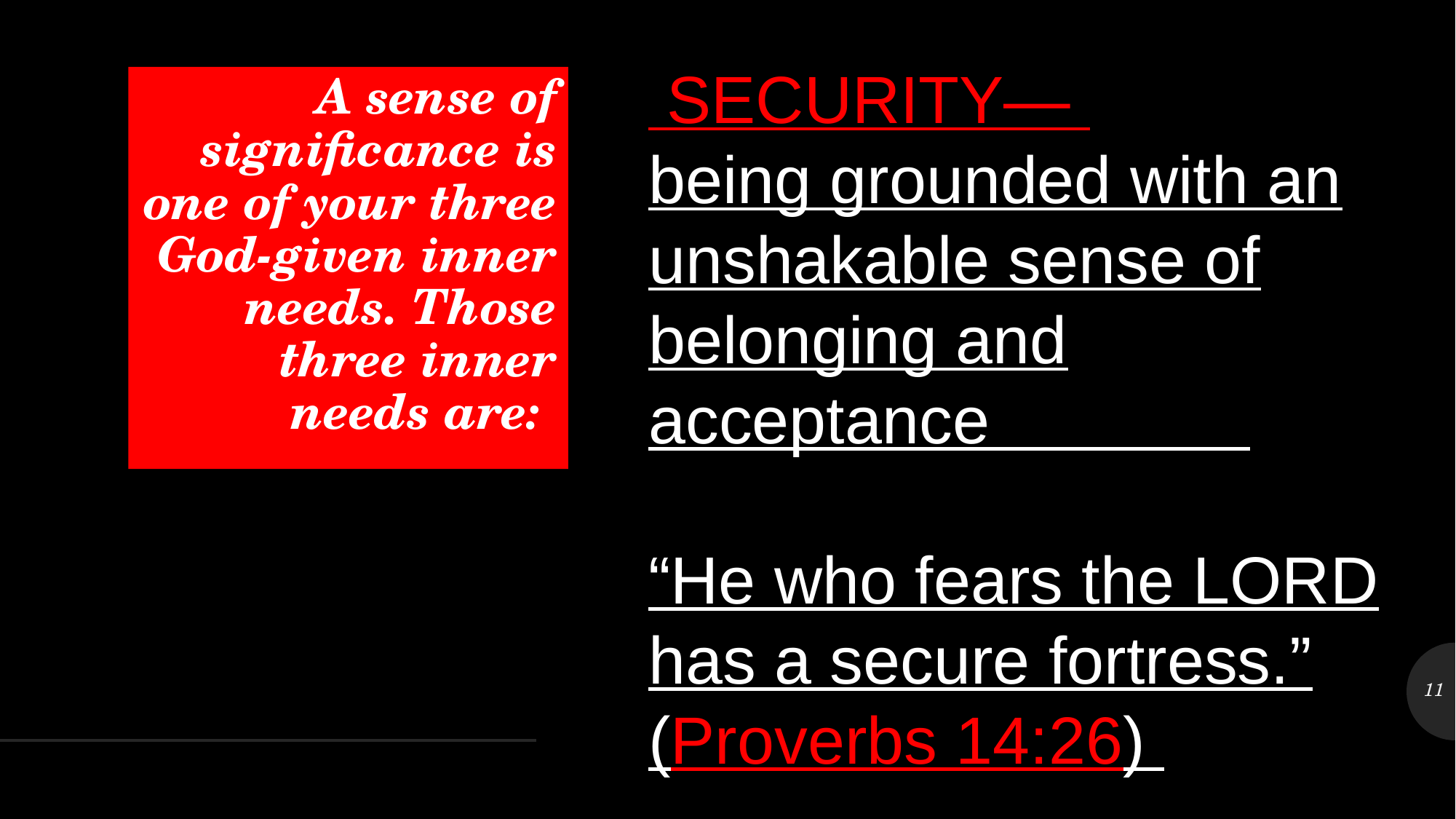

SECURITY—
being grounded with an unshakable sense of belonging and acceptance

“He who fears the LORD has a secure fortress.” (Proverbs 14:26)
# A sense of significance is one of your three God-given inner needs. Those three inner needs are:
11